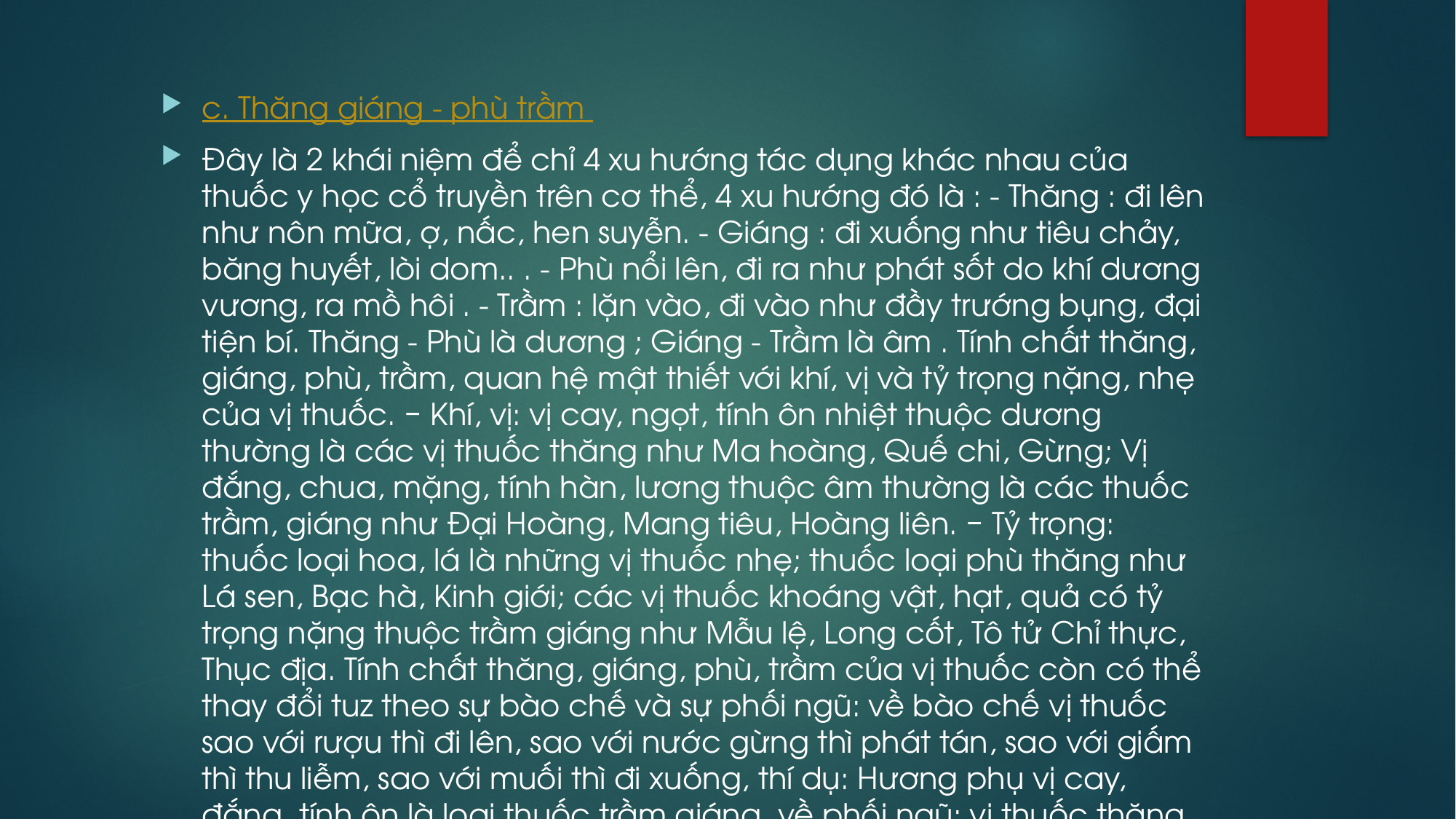

c. Thăng giáng - phù trầm
Đây là 2 khái niệm để chỉ 4 xu hướng tác dụng khác nhau của thuốc y học cổ truyền trên cơ thể, 4 xu hướng đó là : - Thăng : đi lên như nôn mữa, ợ, nấc, hen suyễn. - Giáng : đi xuống như tiêu chảy, băng huyết, lòi dom.. . - Phù nổi lên, đi ra như phát sốt do khí dương vương, ra mồ hôi . - Trầm : lặn vào, đi vào như đầy trướng bụng, đại tiện bí. Thăng - Phù là dương ; Giáng - Trầm là âm . Tính chất thăng, giáng, phù, trầm, quan hệ mật thiết với khí, vị và tỷ trọng nặng, nhẹ của vị thuốc. ‒ Khí, vị: vị cay, ngọt, tính ôn nhiệt thuộc dương thường là các vị thuốc thăng như Ma hoàng, Quế chi, Gừng; Vị đắng, chua, mặng, tính hàn, lương thuộc âm thường là các thuốc trầm, giáng như Đại Hoàng, Mang tiêu, Hoàng liên. ‒ Tỷ trọng: thuốc loại hoa, lá là những vị thuốc nhẹ; thuốc loại phù thăng như Lá sen, Bạc hà, Kinh giới; các vị thuốc khoáng vật, hạt, quả có tỷ trọng nặng thuộc trầm giáng như Mẫu lệ, Long cốt, Tô tử Chỉ thực, Thục địa. Tính chất thăng, giáng, phù, trầm của vị thuốc còn có thể thay đổi tuz theo sự bào chế và sự phối ngũ: về bào chế vị thuốc sao với rượu thì đi lên, sao với nước gừng thì phát tán, sao với giấm thì thu liễm, sao với muối thì đi xuống, thí dụ: Hương phụ vị cay, đắng, tính ôn là loại thuốc trầm giáng, về phối ngũ: vị thuốc thăng phù dùng với đa số vị thuốc trầm giáng sẽ đi xuống...